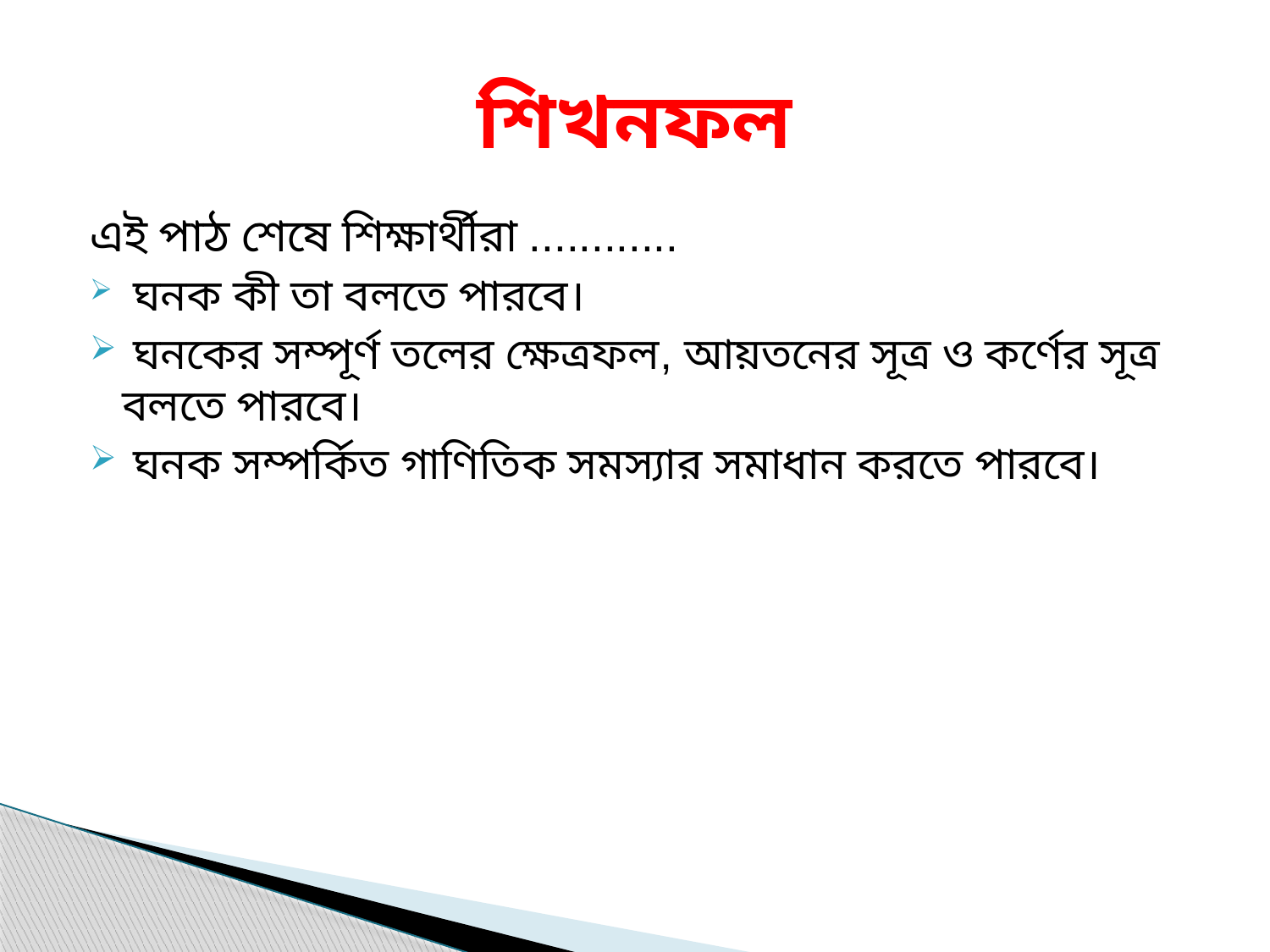

# শিখনফল
এই পাঠ শেষে শিক্ষার্থীরা ............
 ঘনক কী তা বলতে পারবে।
 ঘনকের সম্পূর্ণ তলের ক্ষেত্রফল, আয়তনের সূত্র ও কর্ণের সূত্র বলতে পারবে।
 ঘনক সম্পর্কিত গাণিতিক সমস্যার সমাধান করতে পারবে।